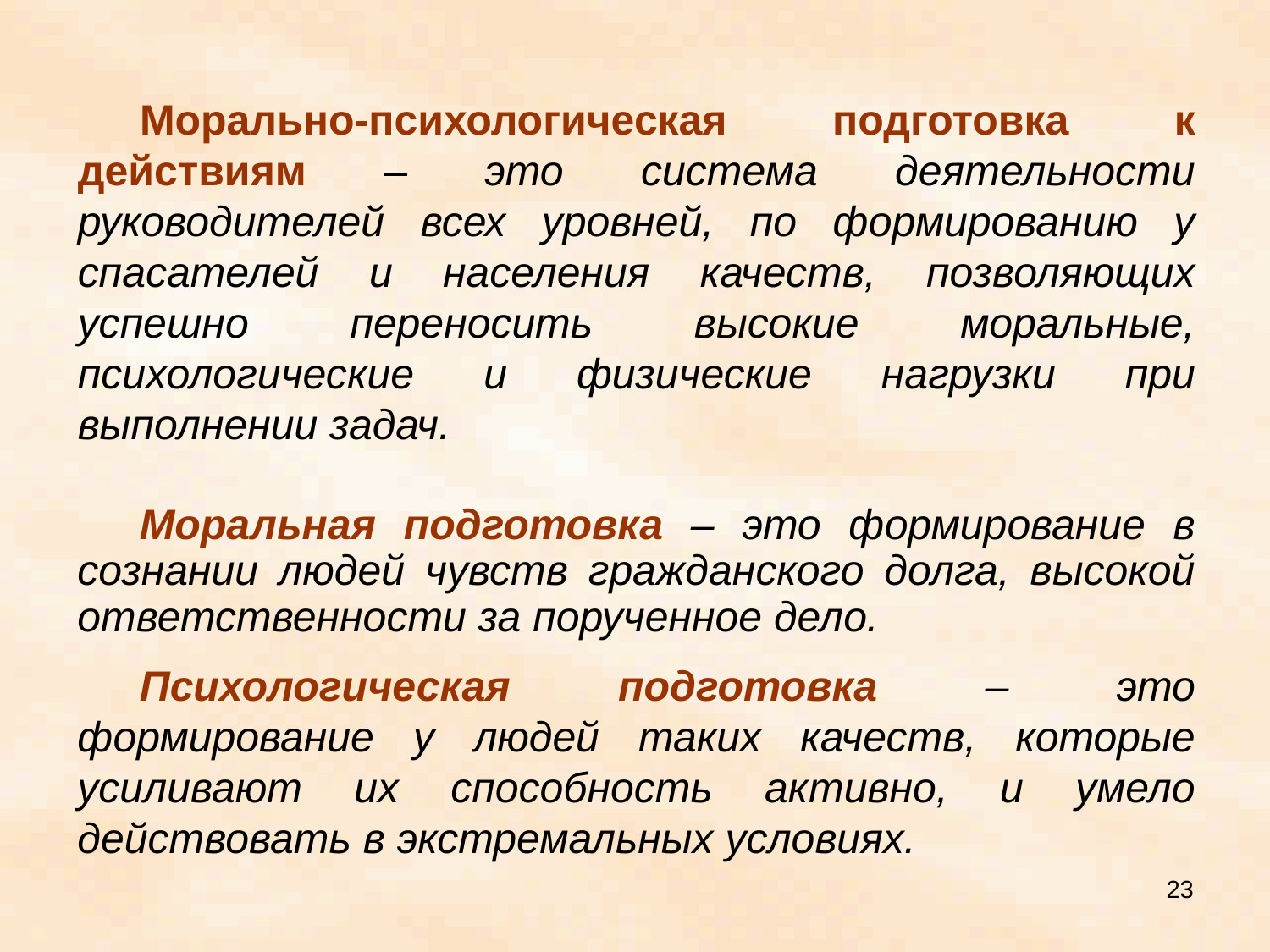

Морально-психологическая подготовка к действиям – это система деятельности руководителей всех уровней, по формированию у спасателей и населения качеств, позволяющих успешно переносить высокие моральные, психологические и физические нагрузки при выполнении задач.
Моральная подготовка – это формирование в сознании людей чувств гражданского долга, высокой ответственности за порученное дело.
Психологическая подготовка – это формирование у людей таких качеств, которые усиливают их способность активно, и умело действовать в экстремальных условиях.
23